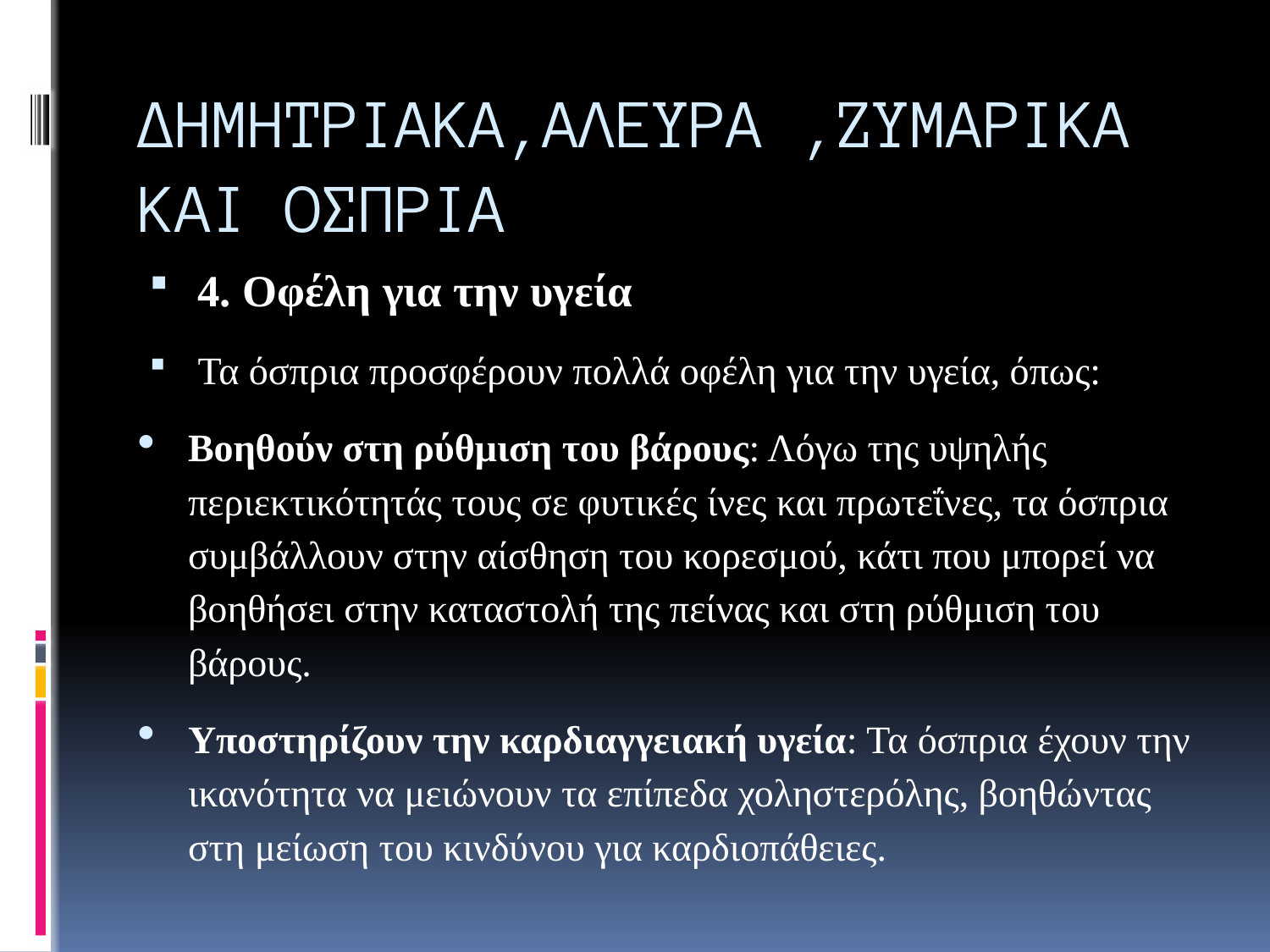

# ΔΗΜΗΤΡΙΑΚΑ,ΑΛΕΥΡΑ ,ΖΥΜΑΡΙΚΑ ΚΑΙ ΟΣΠΡΙΑ
4. Οφέλη για την υγεία
Τα όσπρια προσφέρουν πολλά οφέλη για την υγεία, όπως:
Βοηθούν στη ρύθμιση του βάρους: Λόγω της υψηλής περιεκτικότητάς τους σε φυτικές ίνες και πρωτεΐνες, τα όσπρια συμβάλλουν στην αίσθηση του κορεσμού, κάτι που μπορεί να βοηθήσει στην καταστολή της πείνας και στη ρύθμιση του βάρους.
Υποστηρίζουν την καρδιαγγειακή υγεία: Τα όσπρια έχουν την ικανότητα να μειώνουν τα επίπεδα χοληστερόλης, βοηθώντας στη μείωση του κινδύνου για καρδιοπάθειες.